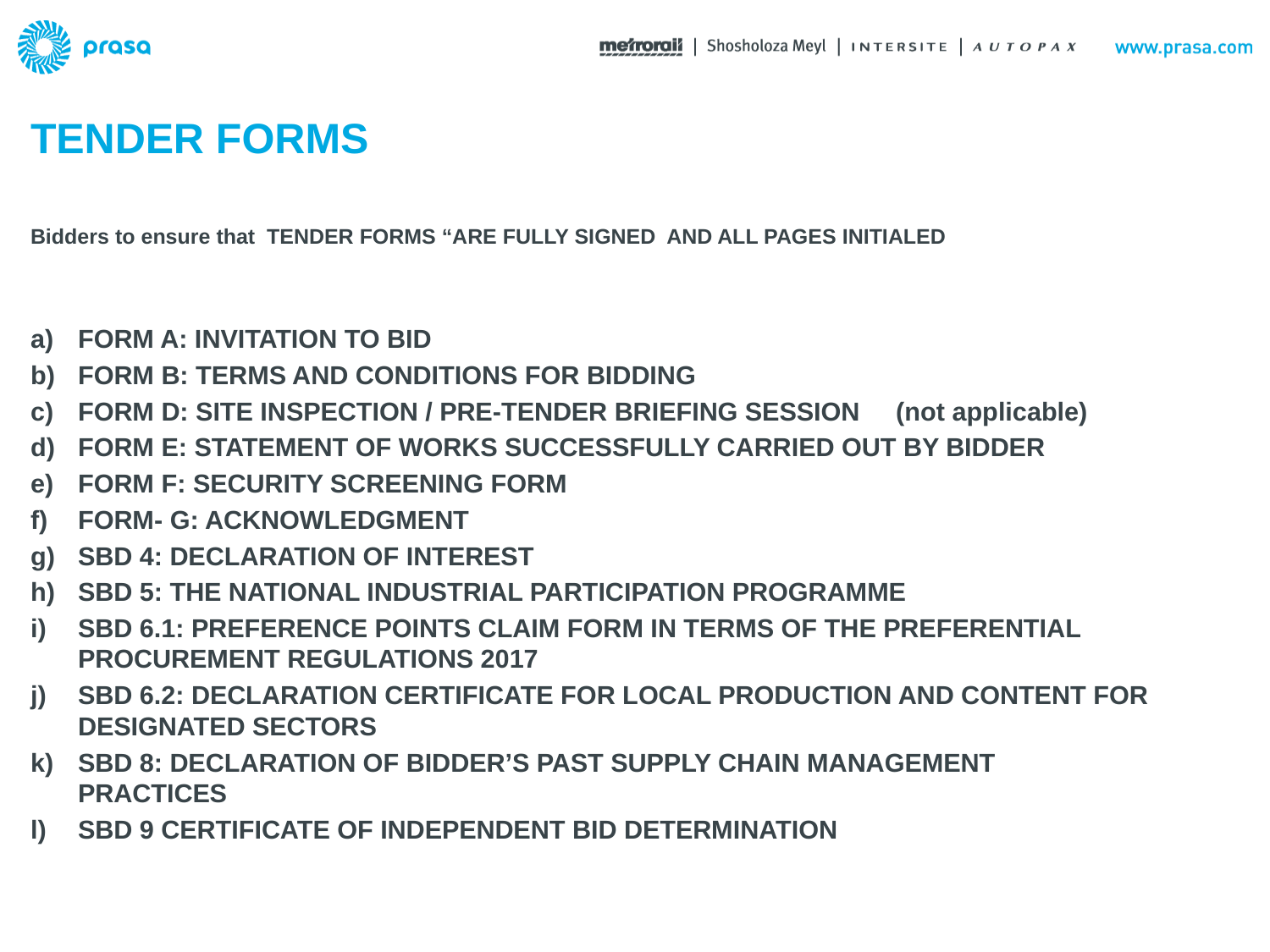

TENDER FORMS

# Bidders to ensure that  TENDER FORMS “ARE FULLY SIGNED  AND ALL PAGES INITIALED

FORM A: INVITATION TO BID
FORM B: TERMS AND CONDITIONS FOR BIDDING
FORM D: SITE INSPECTION / PRE-TENDER BRIEFING SESSION	(not applicable)
FORM E: STATEMENT OF WORKS SUCCESSFULLY CARRIED OUT BY BIDDER
FORM F: SECURITY SCREENING FORM
FORM- G: ACKNOWLEDGMENT
SBD 4: DECLARATION OF INTEREST
SBD 5: THE NATIONAL INDUSTRIAL PARTICIPATION PROGRAMME
SBD 6.1: PREFERENCE POINTS CLAIM FORM IN TERMS OF THE PREFERENTIAL PROCUREMENT REGULATIONS 2017
SBD 6.2: DECLARATION CERTIFICATE FOR LOCAL PRODUCTION AND CONTENT FOR DESIGNATED SECTORS
SBD 8: DECLARATION OF BIDDER’S PAST SUPPLY CHAIN MANAGEMENT PRACTICES
SBD 9 CERTIFICATE OF INDEPENDENT BID DETERMINATION